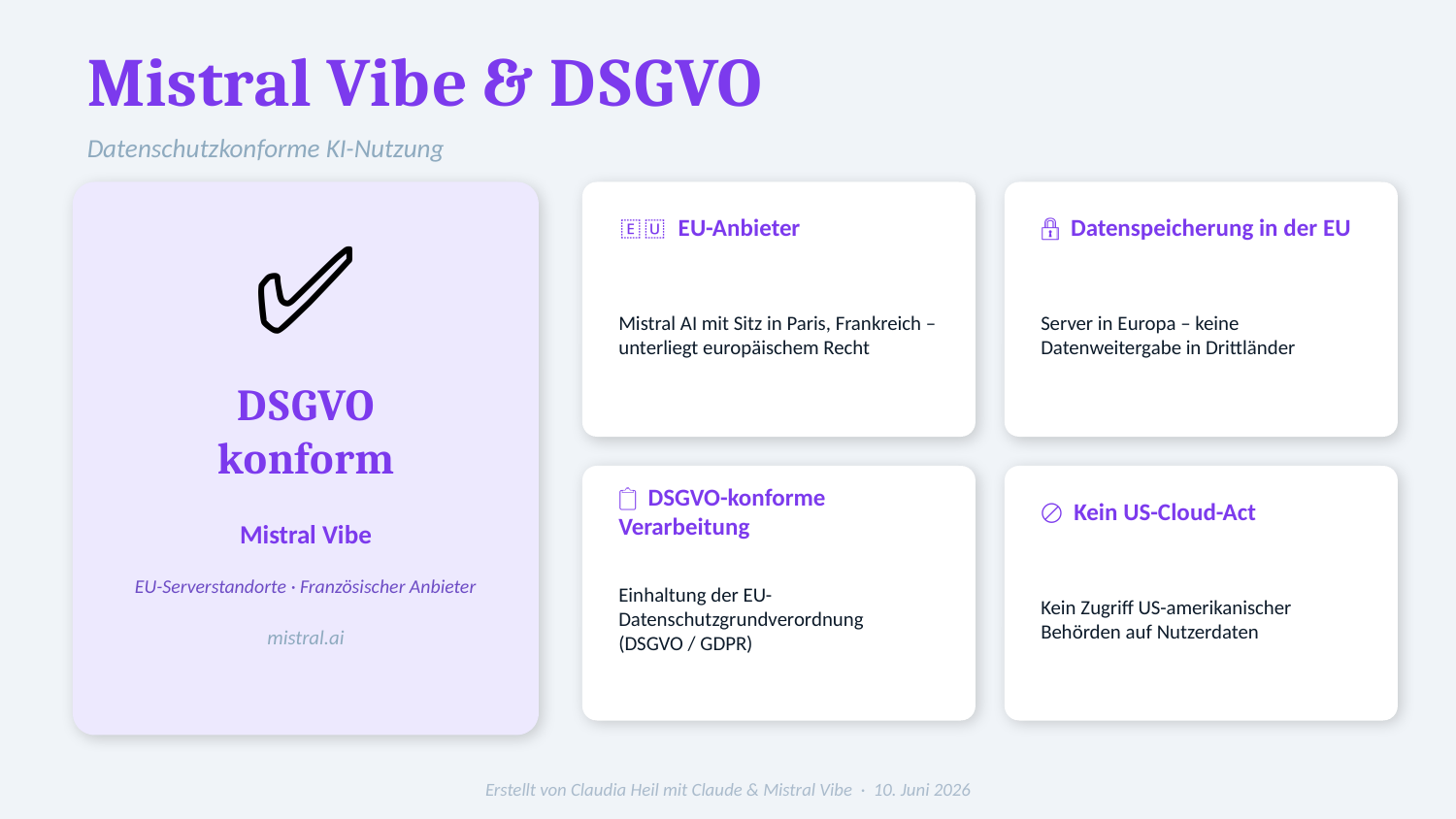

Mistral Vibe & DSGVO
Datenschutzkonforme KI-Nutzung

🇪🇺  EU-Anbieter
🔒  Datenspeicherung in der EU
✅
Mistral AI mit Sitz in Paris, Frankreich – unterliegt europäischem Recht
Server in Europa – keine Datenweitergabe in Drittländer
DSGVO
konform

📋  DSGVO-konforme Verarbeitung
🚫  Kein US-Cloud-Act
Mistral Vibe
Einhaltung der EU-Datenschutzgrundverordnung (DSGVO / GDPR)
Kein Zugriff US-amerikanischer Behörden auf Nutzerdaten
EU-Serverstandorte · Französischer Anbieter
mistral.ai
Erstellt von Claudia Heil mit Claude & Mistral Vibe  ·  10. Juni 2026